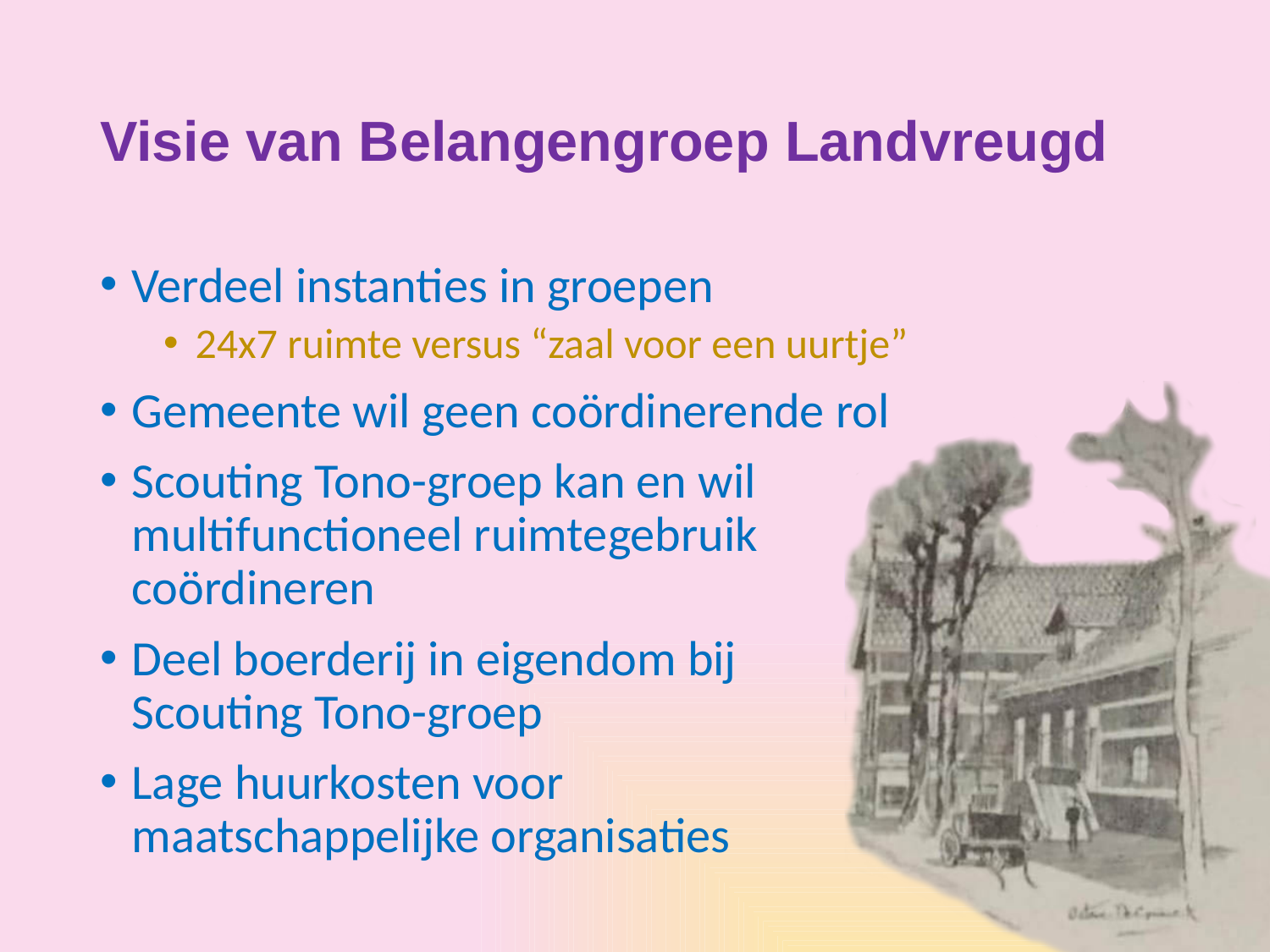

# Visie van Belangengroep Landvreugd
Verdeel instanties in groepen
24x7 ruimte versus “zaal voor een uurtje”
Gemeente wil geen coördinerende rol
Scouting Tono-groep kan en wil
multifunctioneel ruimtegebruik
coördineren
Deel boerderij in eigendom bij
Scouting Tono-groep
Lage huurkosten voor
maatschappelijke organisaties